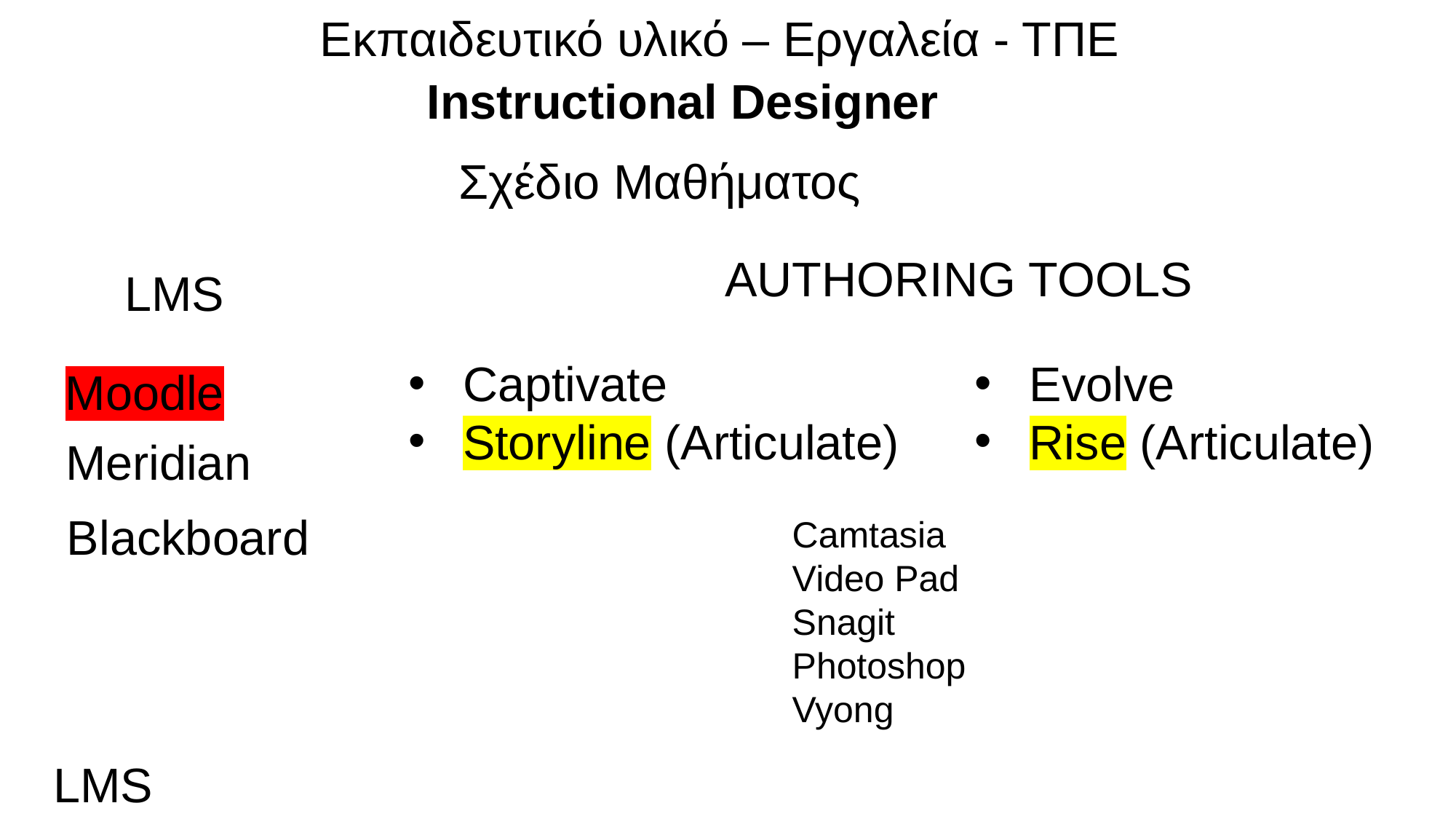

Εκπαιδευτικό υλικό – Εργαλεία - ΤΠΕ
Instructional Designer
Σχέδιο Μαθήματος
AUTHORING TOOLS
LMS
Captivate
Storyline (Articulate)
Evolve
Rise (Articulate)
Moodle
Meridian
Blackboard
Camtasia
Video Pad
Snagit
Photoshop
Vyong
LMS